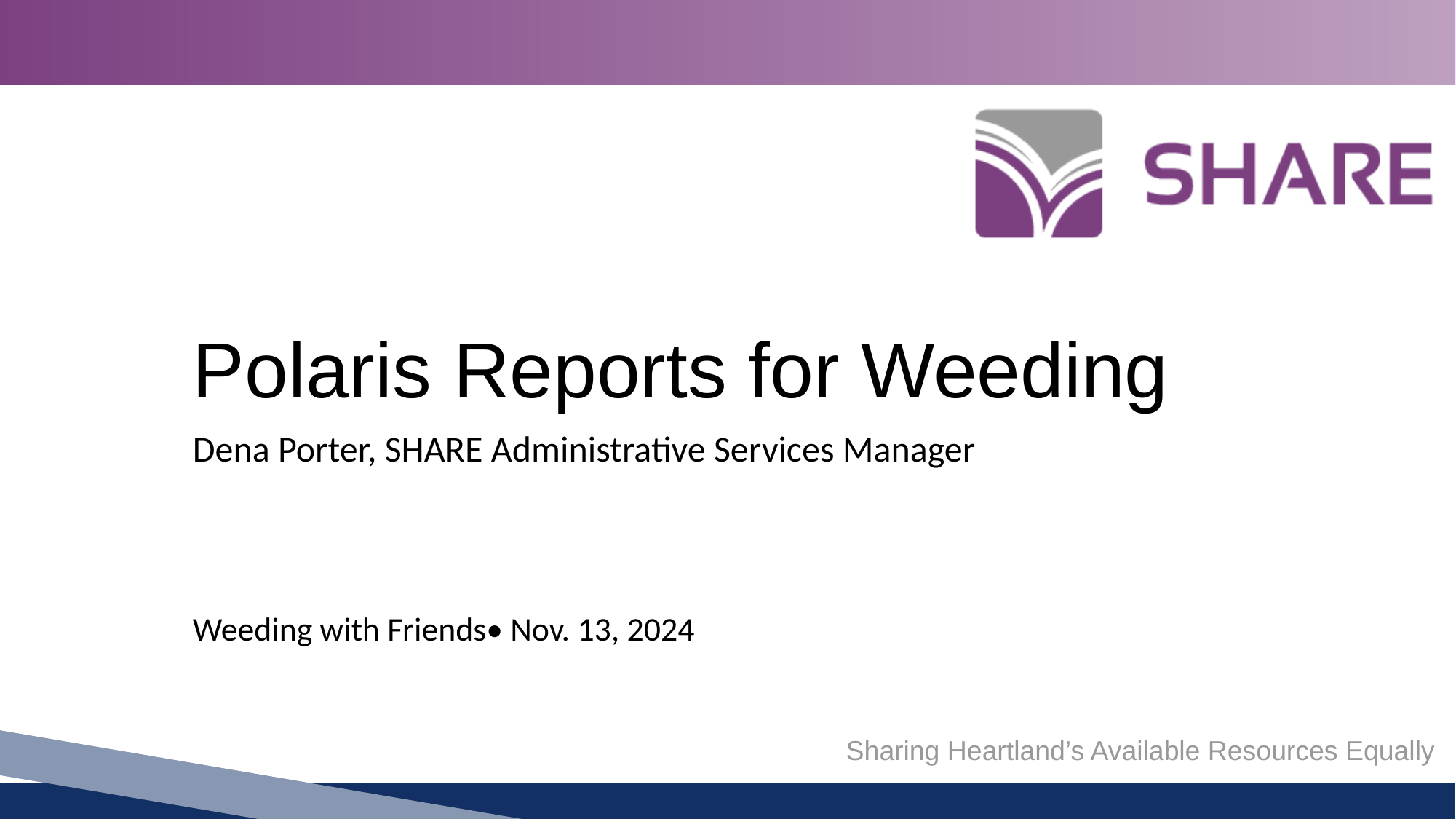

# Polaris Reports for Weeding
Dena Porter, SHARE Administrative Services Manager

Weeding with Friends• Nov. 13, 2024